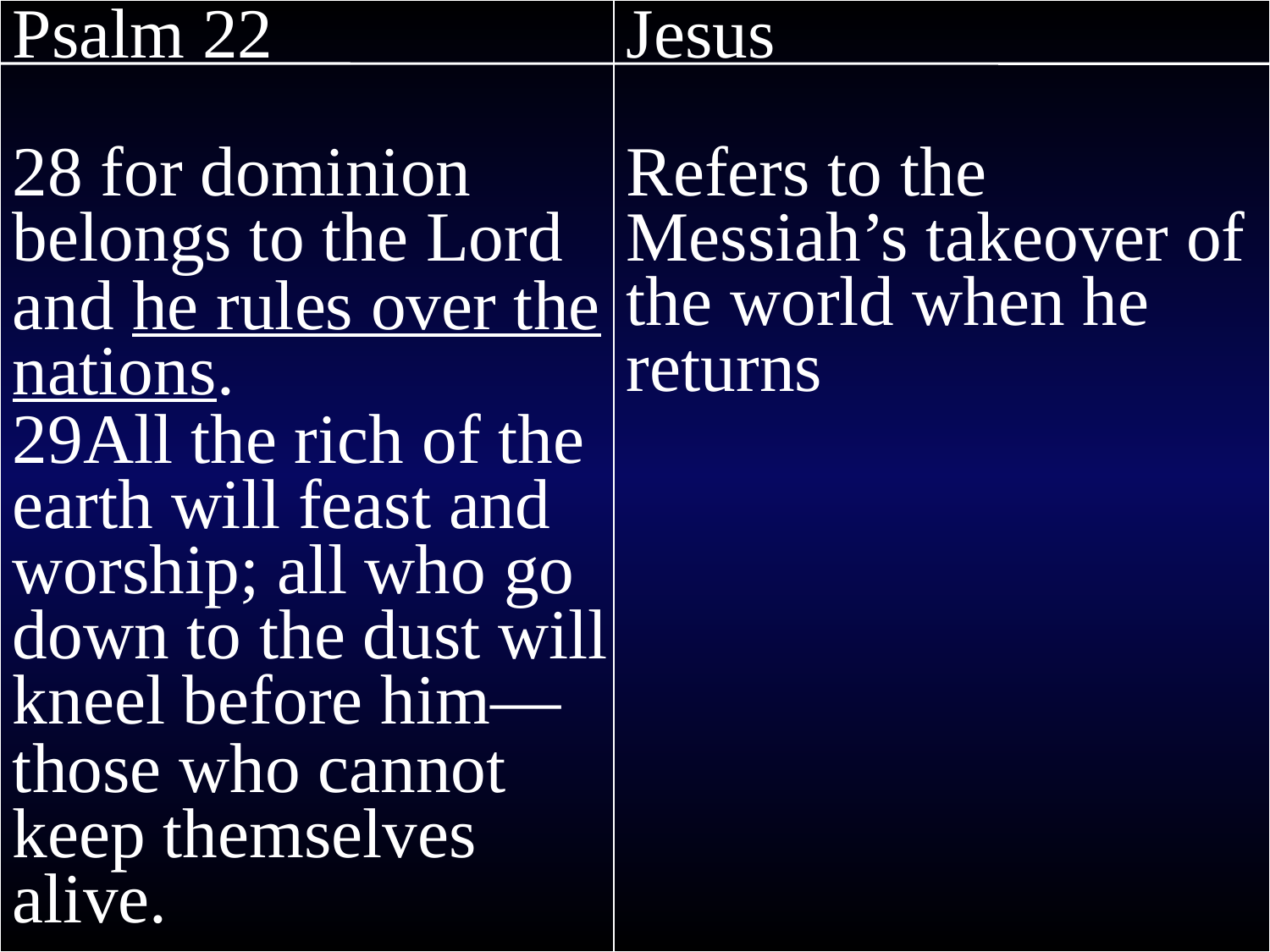

Psalm 22

28 for dominion belongs to the Lord
and he rules over the nations.
29All the rich of the earth will feast and worship; all who go down to the dust will kneel before him—
those who cannot keep themselves alive.
Jesus

Refers to the Messiah’s takeover of the world when he returns